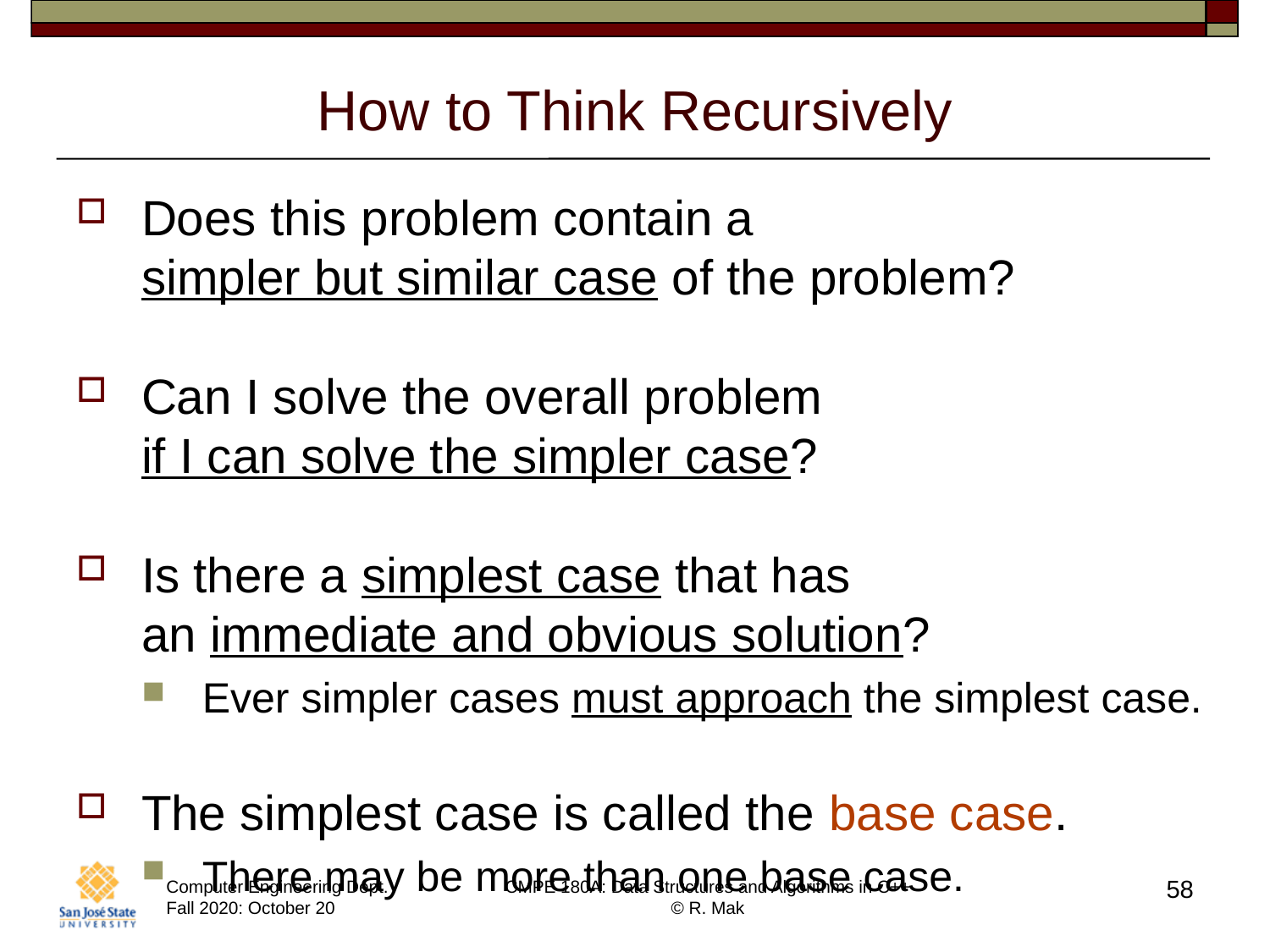

# How to Think Recursively
Does this problem contain a
simpler but similar case of the problem?

Can I solve the overall problem
if I can solve the simpler case?

Is there a simplest case that has
an immediate and obvious solution?
Ever simpler cases must approach the simplest case.

The simplest case is called the base case.
There may be more than one base case.
58